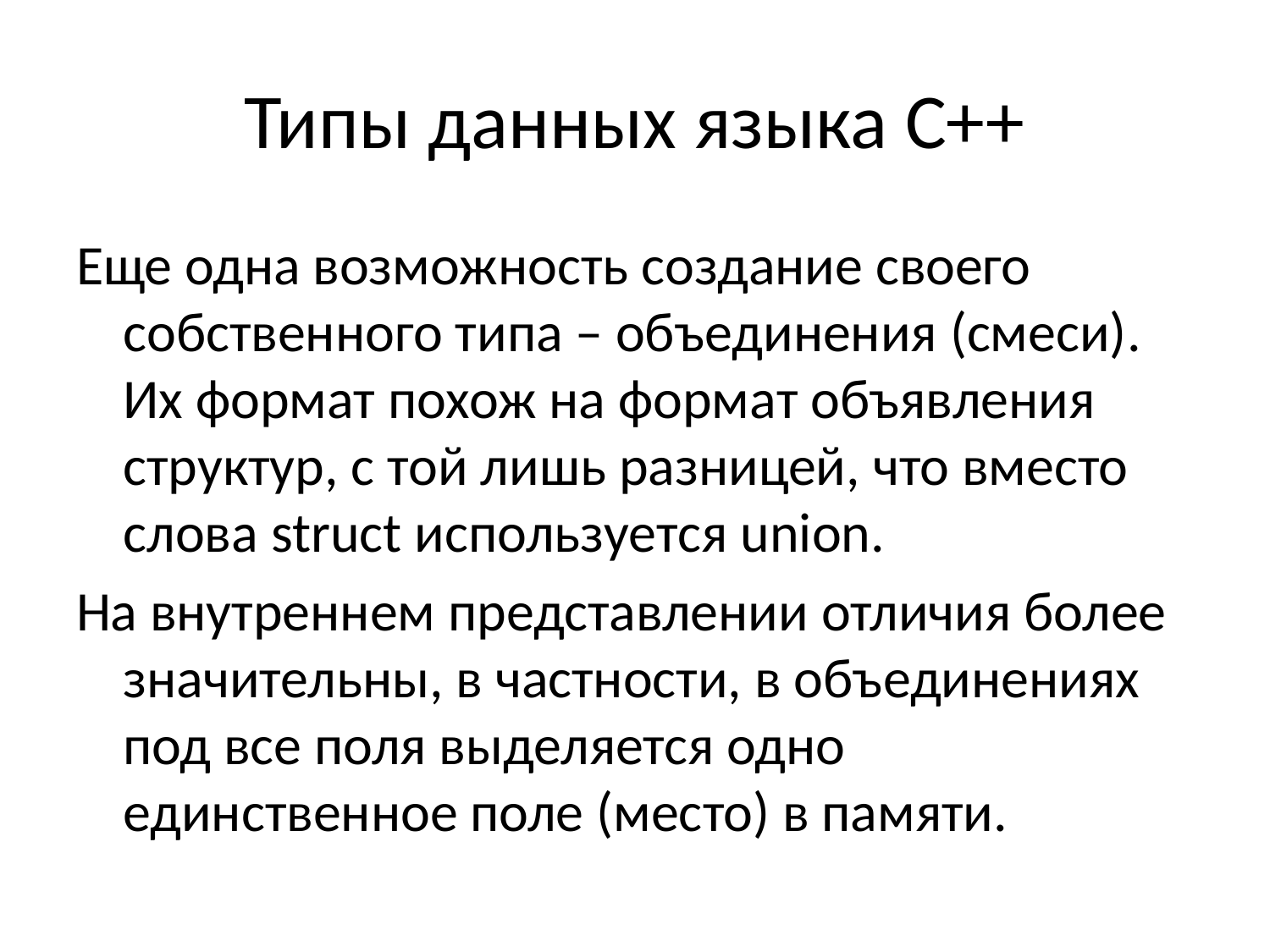

# Типы данных языка С++
Еще одна возможность создание своего собственного типа – объединения (смеси). Их формат похож на формат объявления структур, с той лишь разницей, что вместо слова struct используется union.
На внутреннем представлении отличия более значительны, в частности, в объединениях под все поля выделяется одно единственное поле (место) в памяти.